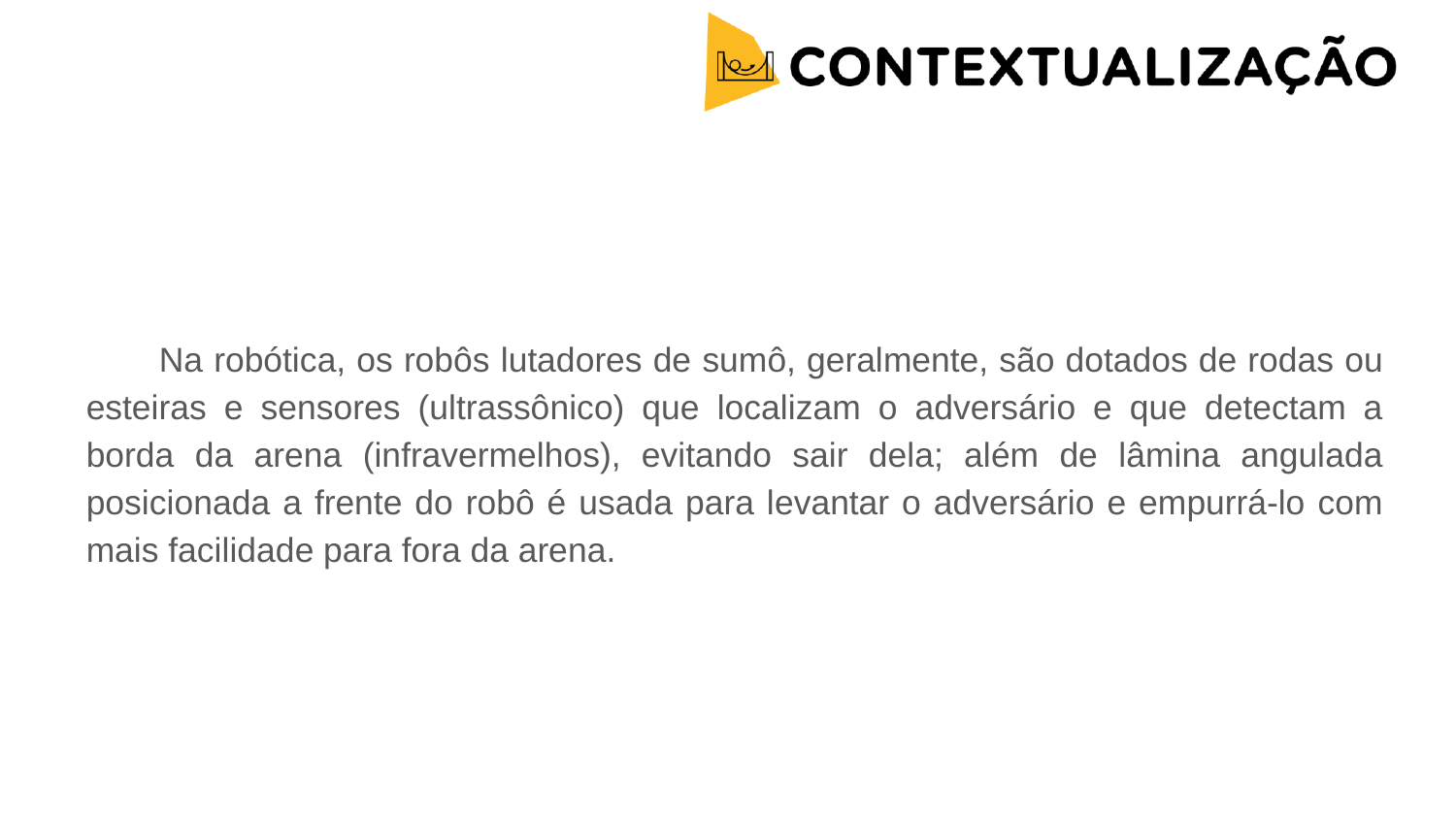

Na robótica, os robôs lutadores de sumô, geralmente, são dotados de rodas ou esteiras e sensores (ultrassônico) que localizam o adversário e que detectam a borda da arena (infravermelhos), evitando sair dela; além de lâmina angulada posicionada a frente do robô é usada para levantar o adversário e empurrá-lo com mais facilidade para fora da arena.